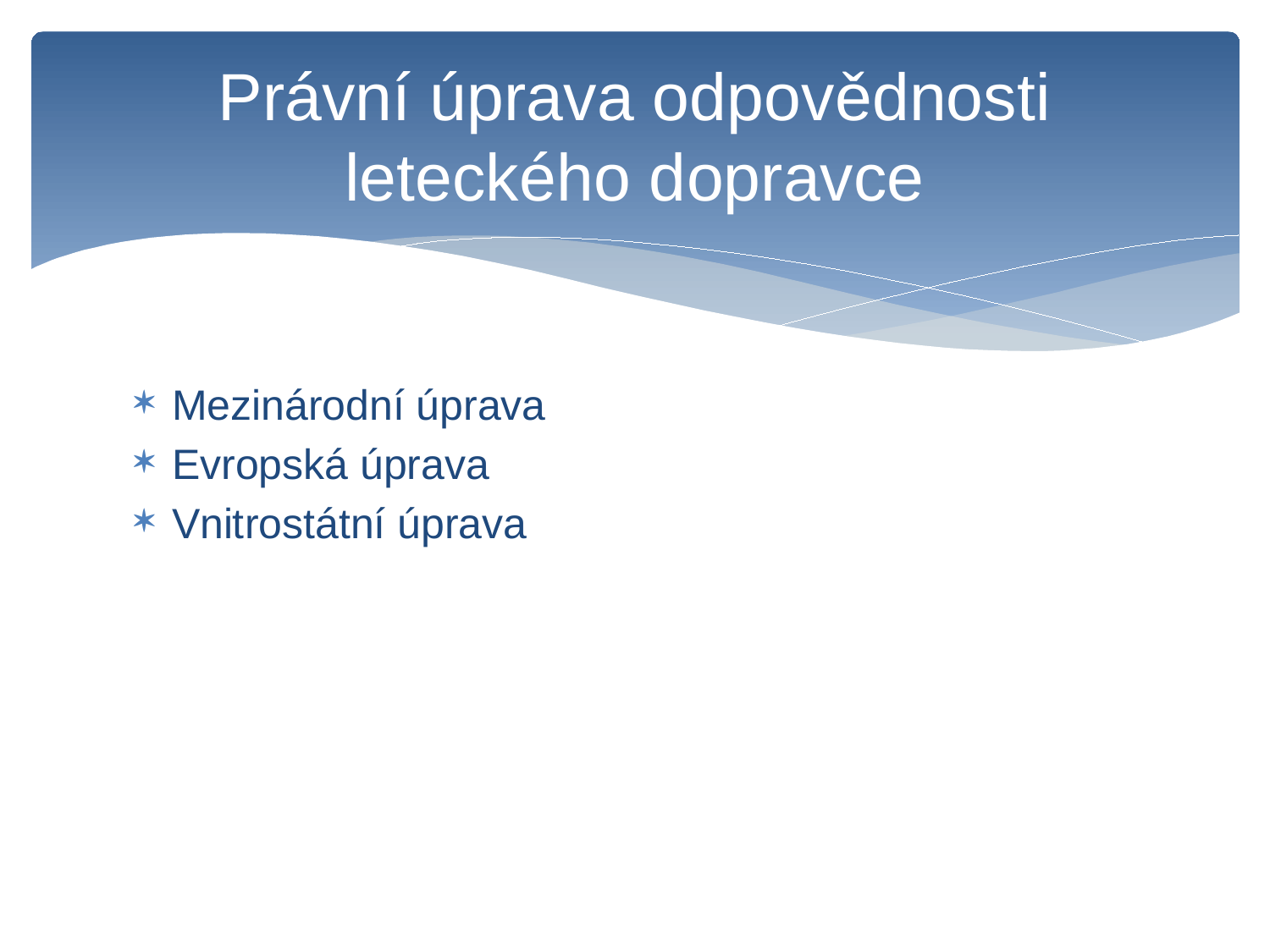

# Právní úprava odpovědnosti leteckého dopravce
Mezinárodní úprava
Evropská úprava
Vnitrostátní úprava